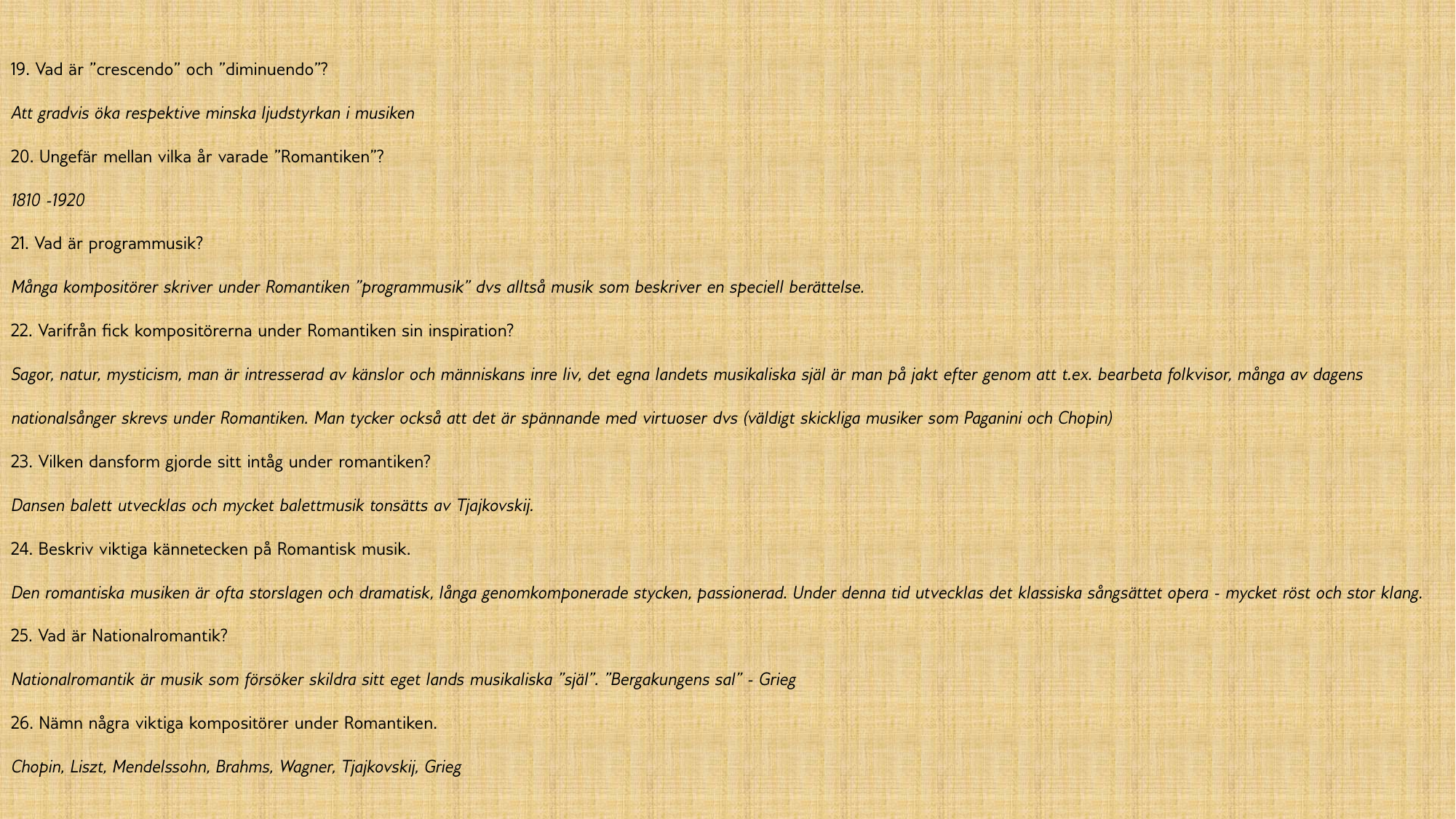

19. Vad är ”crescendo” och ”diminuendo”?
Att gradvis öka respektive minska ljudstyrkan i musiken
20. Ungefär mellan vilka år varade ”Romantiken”?
1810 -1920
21. Vad är programmusik?
Många kompositörer skriver under Romantiken ”programmusik” dvs alltså musik som beskriver en speciell berättelse.
22. Varifrån fick kompositörerna under Romantiken sin inspiration?
Sagor, natur, mysticism, man är intresserad av känslor och människans inre liv, det egna landets musikaliska själ är man på jakt efter genom att t.ex. bearbeta folkvisor, många av dagens nationalsånger skrevs under Romantiken. Man tycker också att det är spännande med virtuoser dvs (väldigt skickliga musiker som Paganini och Chopin)
23. Vilken dansform gjorde sitt intåg under romantiken?
Dansen balett utvecklas och mycket balettmusik tonsätts av Tjajkovskij.
24. Beskriv viktiga kännetecken på Romantisk musik.
Den romantiska musiken är ofta storslagen och dramatisk, långa genomkomponerade stycken, passionerad. Under denna tid utvecklas det klassiska sångsättet opera - mycket röst och stor klang.
25. Vad är Nationalromantik?
Nationalromantik är musik som försöker skildra sitt eget lands musikaliska ”själ”. ”Bergakungens sal” - Grieg
26. Nämn några viktiga kompositörer under Romantiken.
Chopin, Liszt, Mendelssohn, Brahms, Wagner, Tjajkovskij, Grieg